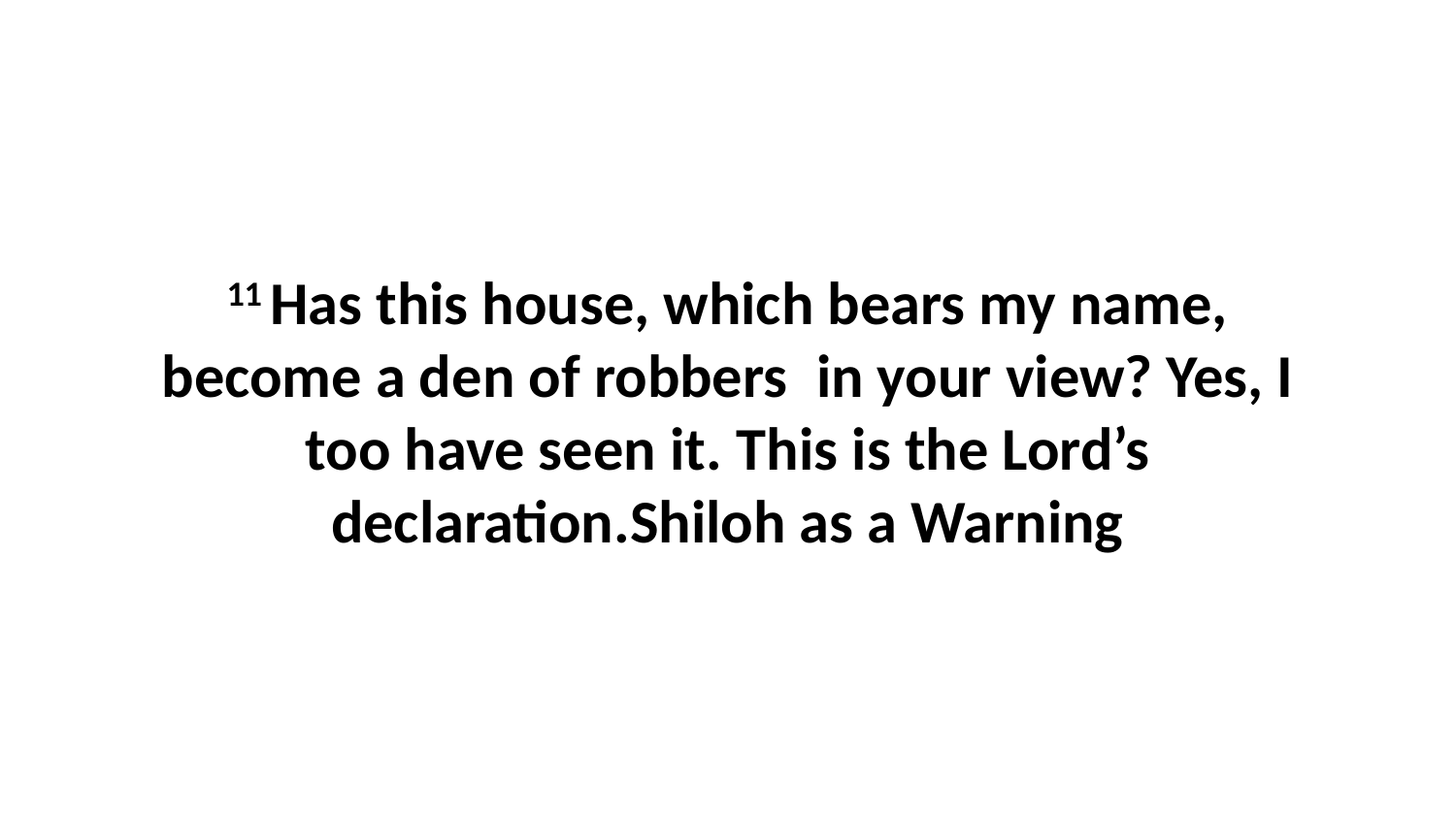

11 Has this house, which bears my name, become a den of robbers  in your view? Yes, I too have seen it. This is the Lord’s declaration.Shiloh as a Warning